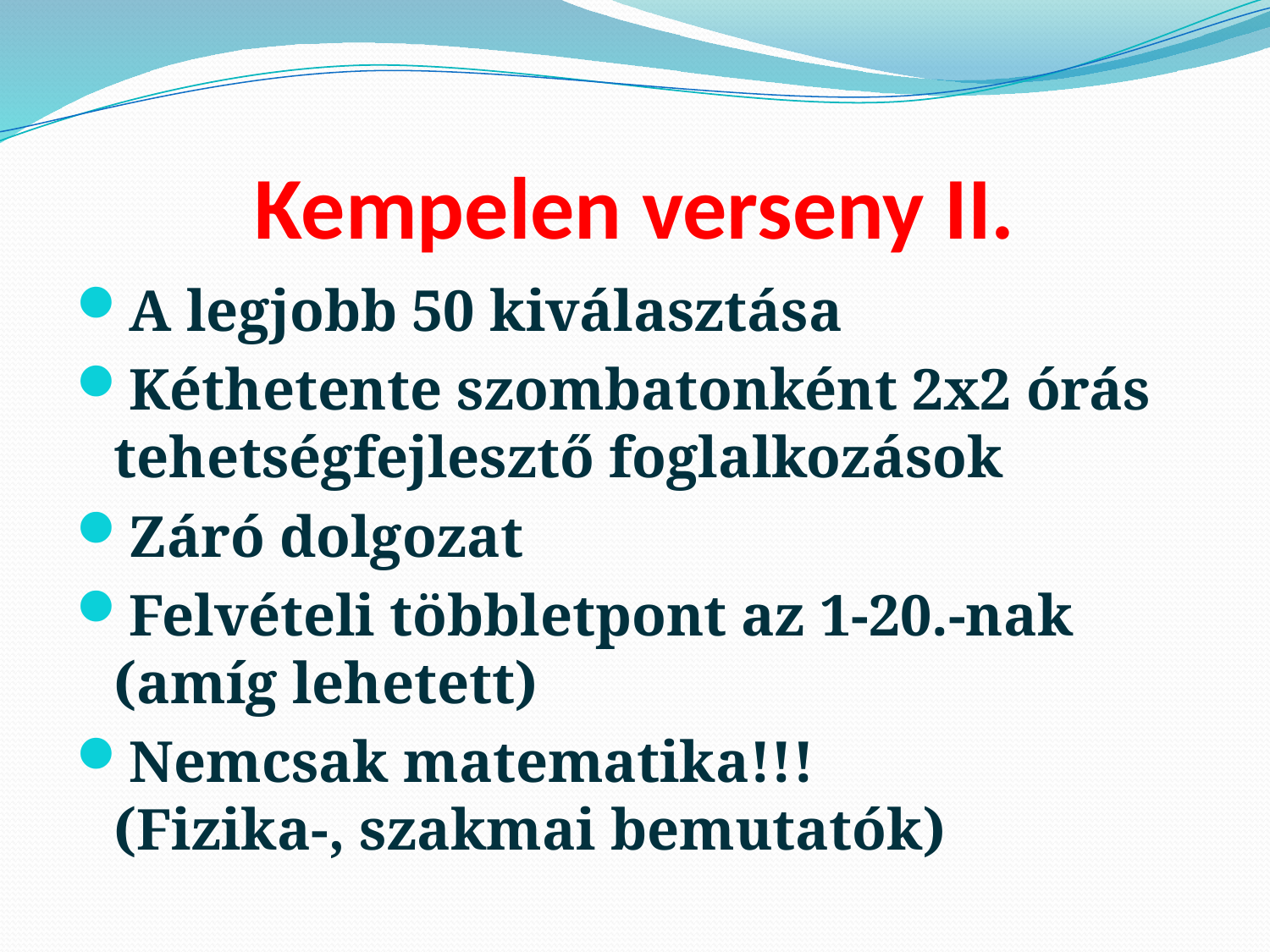

# Kempelen verseny II.
A legjobb 50 kiválasztása
Kéthetente szombatonként 2x2 órás tehetségfejlesztő foglalkozások
Záró dolgozat
Felvételi többletpont az 1-20.-nak
(amíg lehetett)
Nemcsak matematika!!!
(Fizika-, szakmai bemutatók)